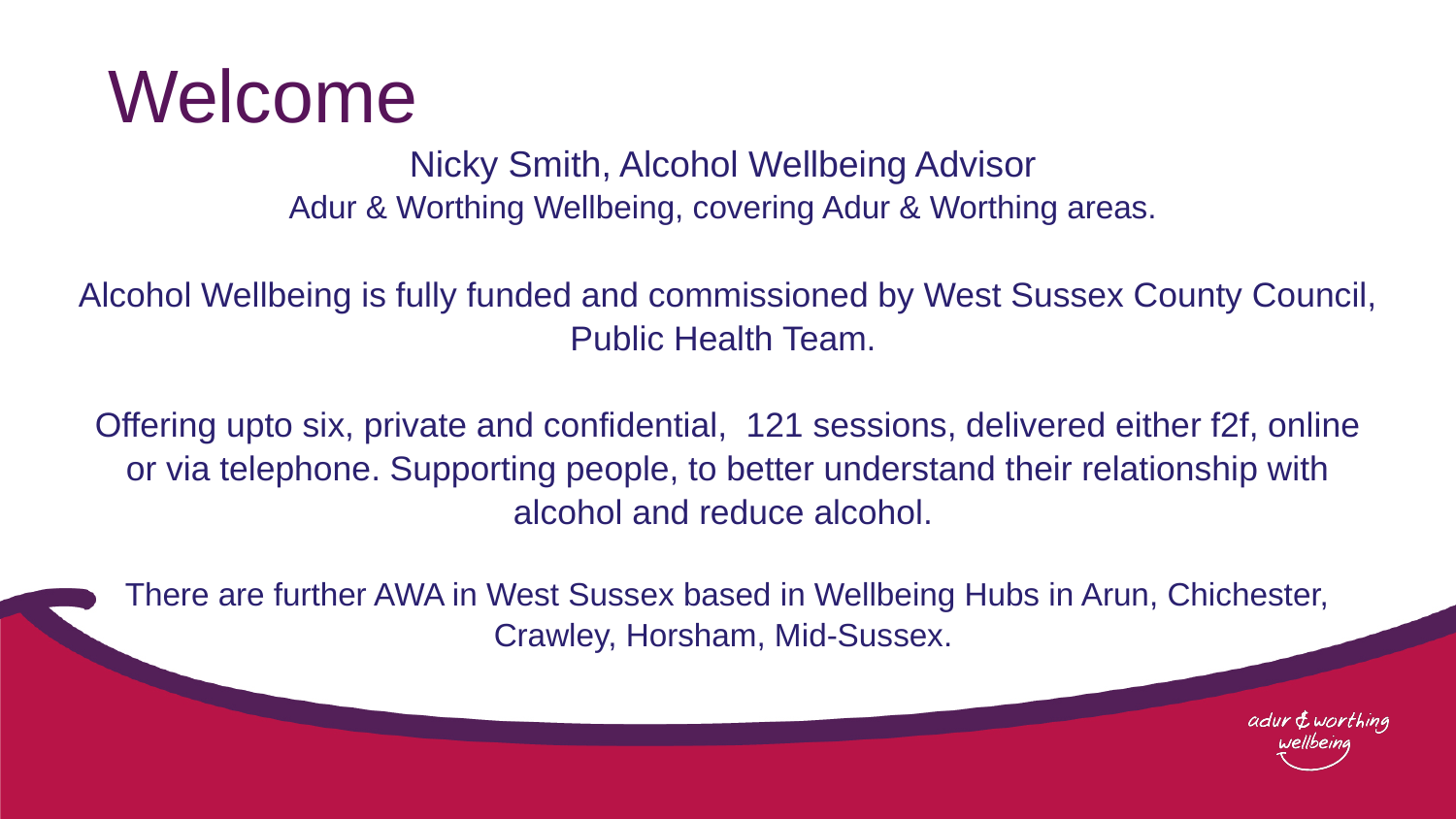

# Welcome
Nicky Smith, Alcohol Wellbeing Advisor
Adur & Worthing Wellbeing, covering Adur & Worthing areas.

Alcohol Wellbeing is fully funded and commissioned by West Sussex County Council, Public Health Team.

Offering upto six, private and confidential,  121 sessions, delivered either f2f, online or via telephone. Supporting people, to better understand their relationship with alcohol and reduce alcohol.

There are further AWA in West Sussex based in Wellbeing Hubs in Arun, Chichester, Crawley, Horsham, Mid-Sussex.